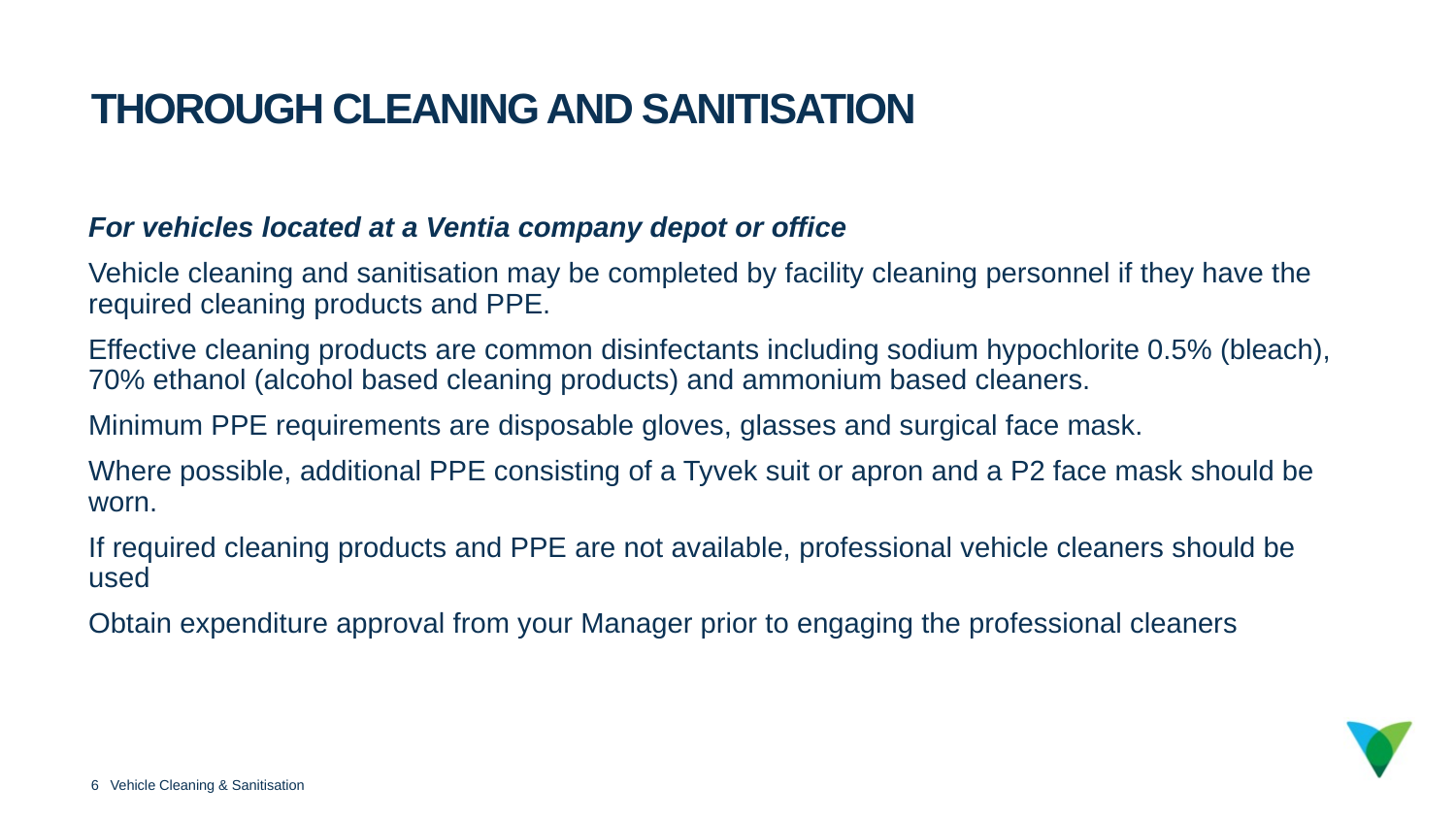

Thorough cleaning and sanitisation
For vehicles located at a Ventia company depot or office
Vehicle cleaning and sanitisation may be completed by facility cleaning personnel if they have the required cleaning products and PPE.
Effective cleaning products are common disinfectants including sodium hypochlorite 0.5% (bleach), 70% ethanol (alcohol based cleaning products) and ammonium based cleaners.
Minimum PPE requirements are disposable gloves, glasses and surgical face mask.
Where possible, additional PPE consisting of a Tyvek suit or apron and a P2 face mask should be worn.
If required cleaning products and PPE are not available, professional vehicle cleaners should be used
Obtain expenditure approval from your Manager prior to engaging the professional cleaners